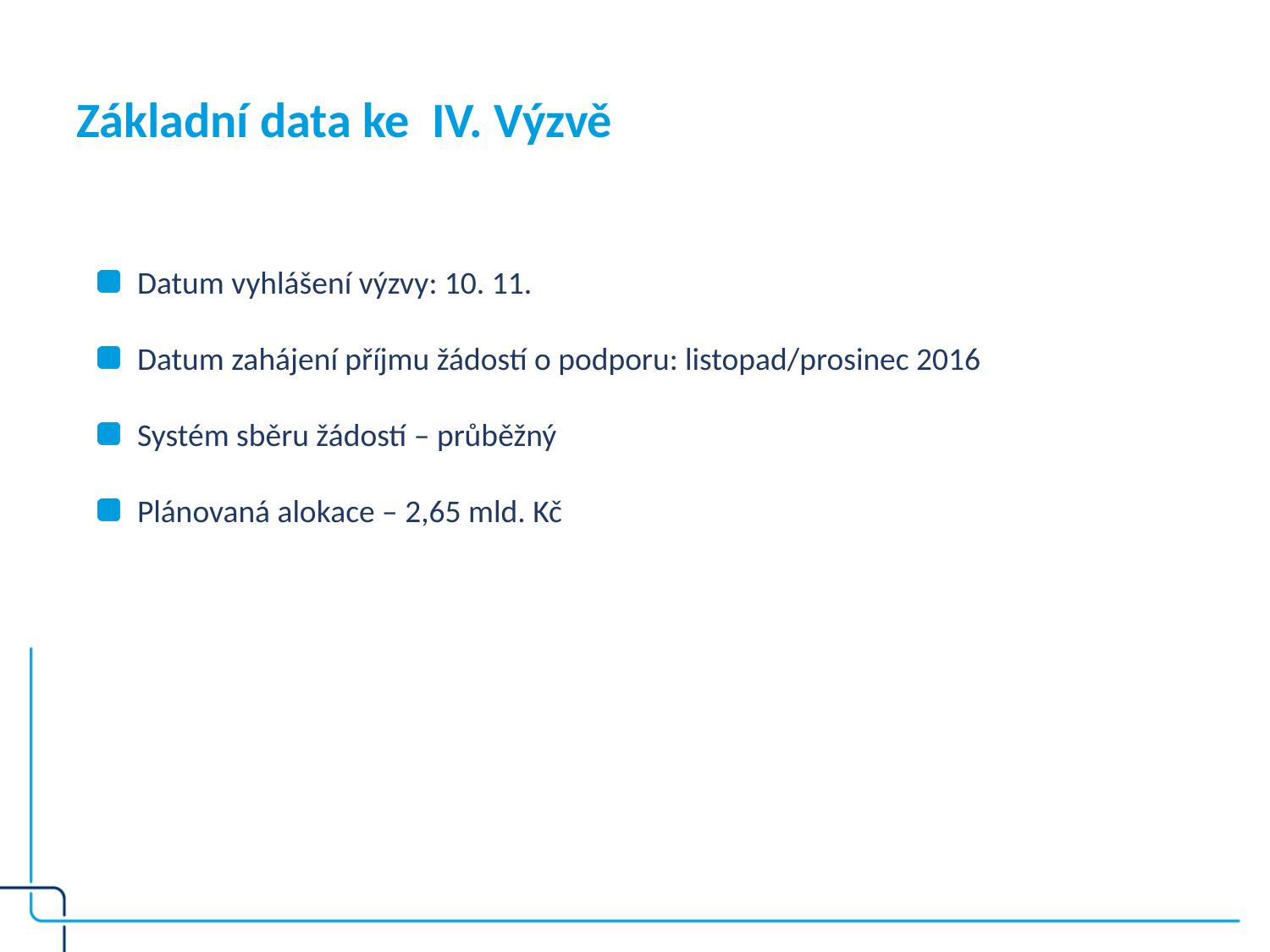

# Základní data ke  IV. Výzvě
Datum vyhlášení výzvy: 10. 11.
Datum zahájení příjmu žádostí o podporu: listopad/prosinec 2016
Systém sběru žádostí – průběžný
Plánovaná alokace – 2,65 mld. Kč